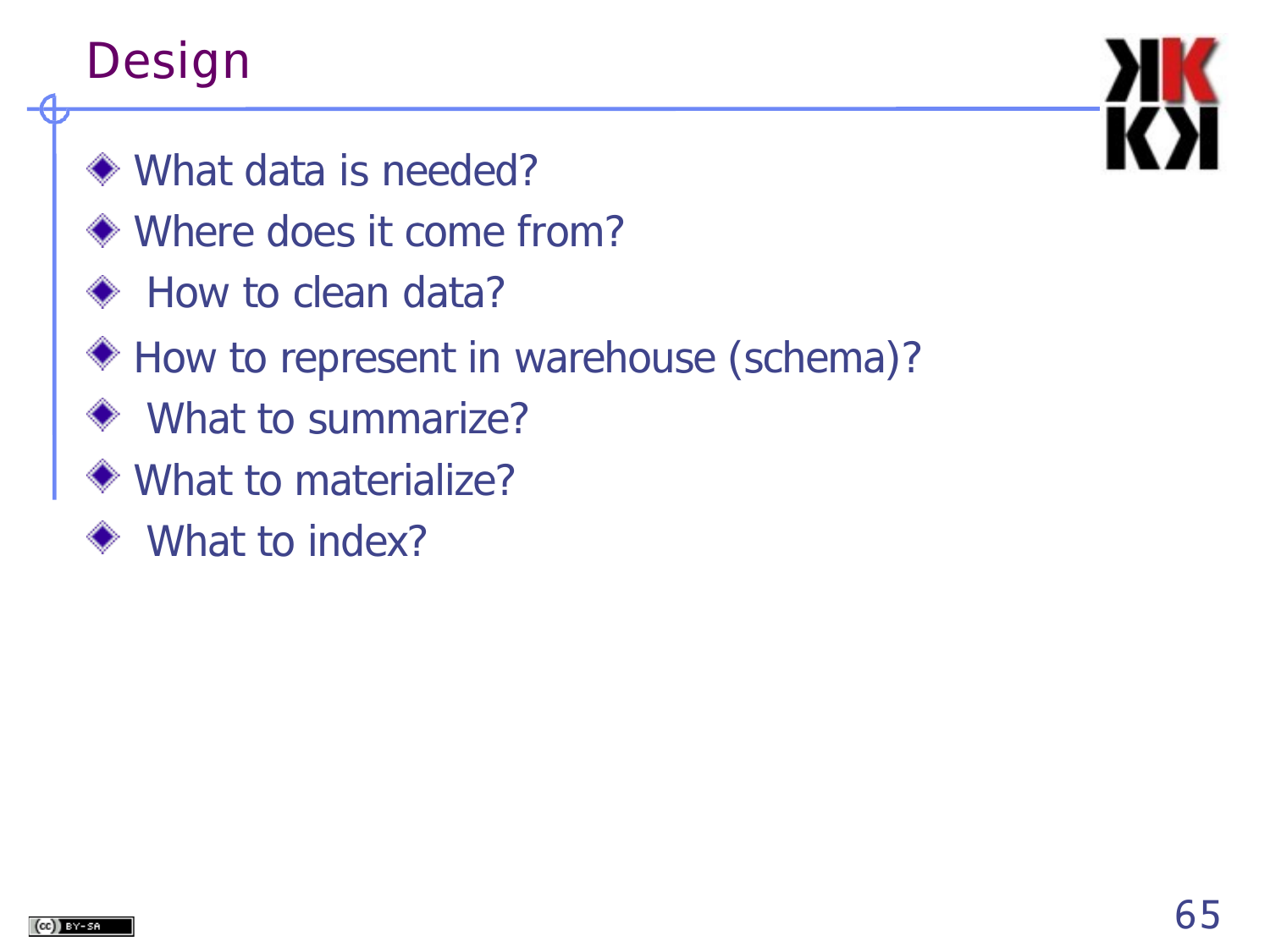

# Design
What data is needed?  Where does it come from?  How to clean data?
How to represent in warehouse (schema)?  What to summarize?
What to materialize?  What to index?

65